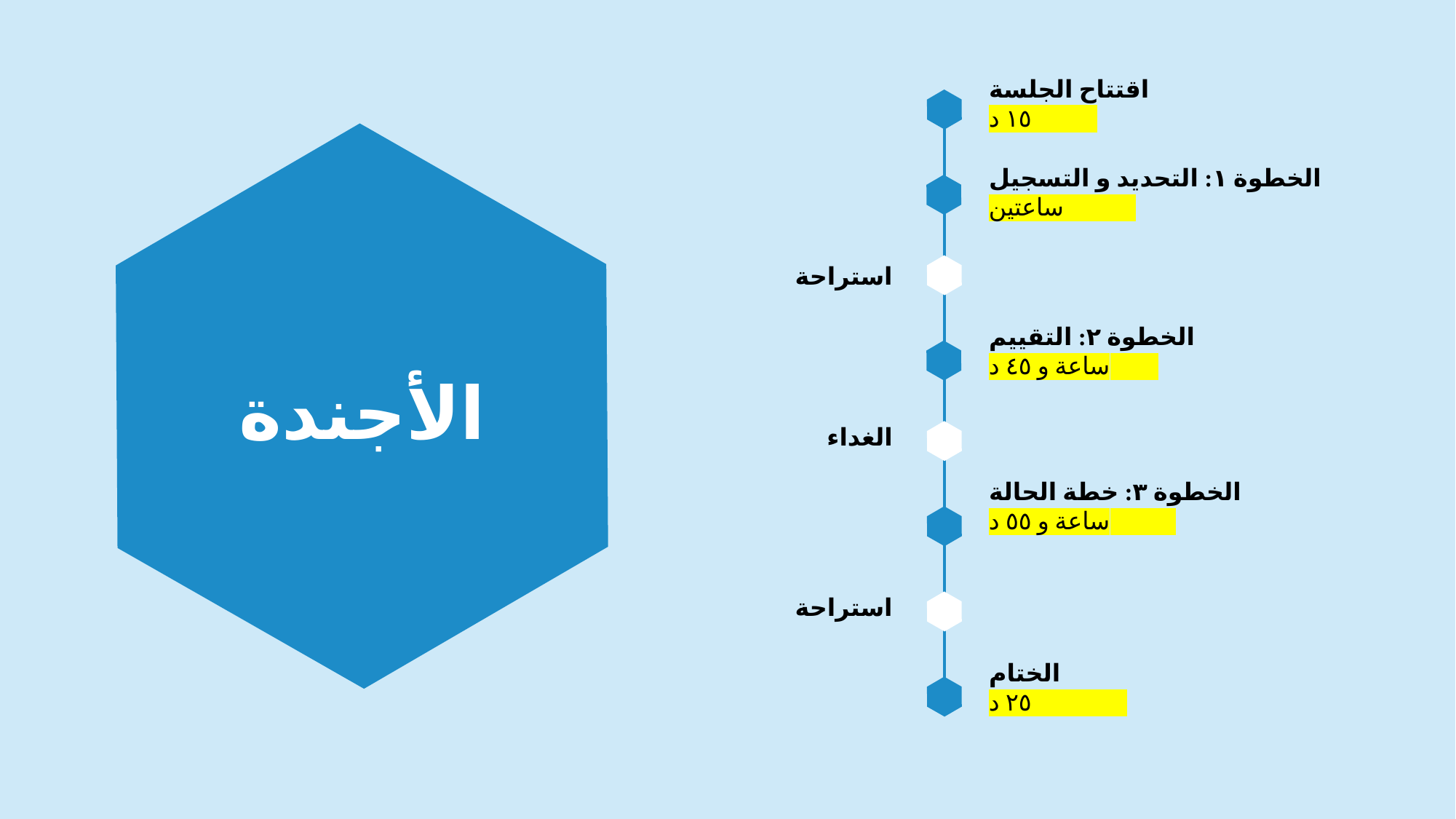

اقتتاح الجلسة
١٥ د

الخطوة ١: التحديد و التسجيل
ساعتين

استراحة

الخطوة ٢: التقييم
ساعة و ٤٥ د

# الأجندة
الغداء

الخطوة ٣: خطة الحالة
ساعة و ٥٥ د

استراحة

الختام
٢٥ د